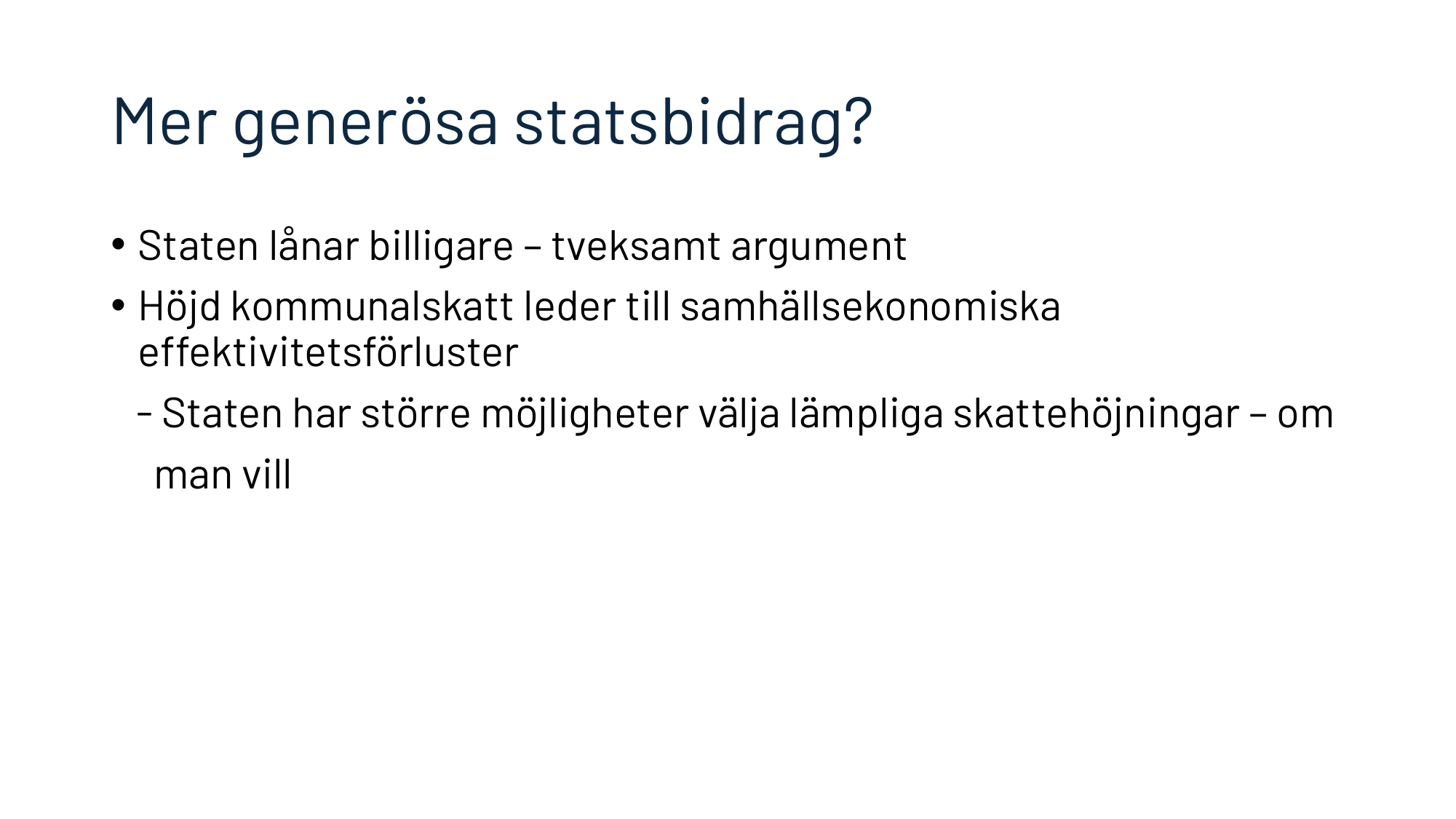

# Mer generösa statsbidrag?
Staten lånar billigare – tveksamt argument
Höjd kommunalskatt leder till samhällsekonomiska effektivitetsförluster
   - Staten har större möjligheter välja lämpliga skattehöjningar – om
     man vill